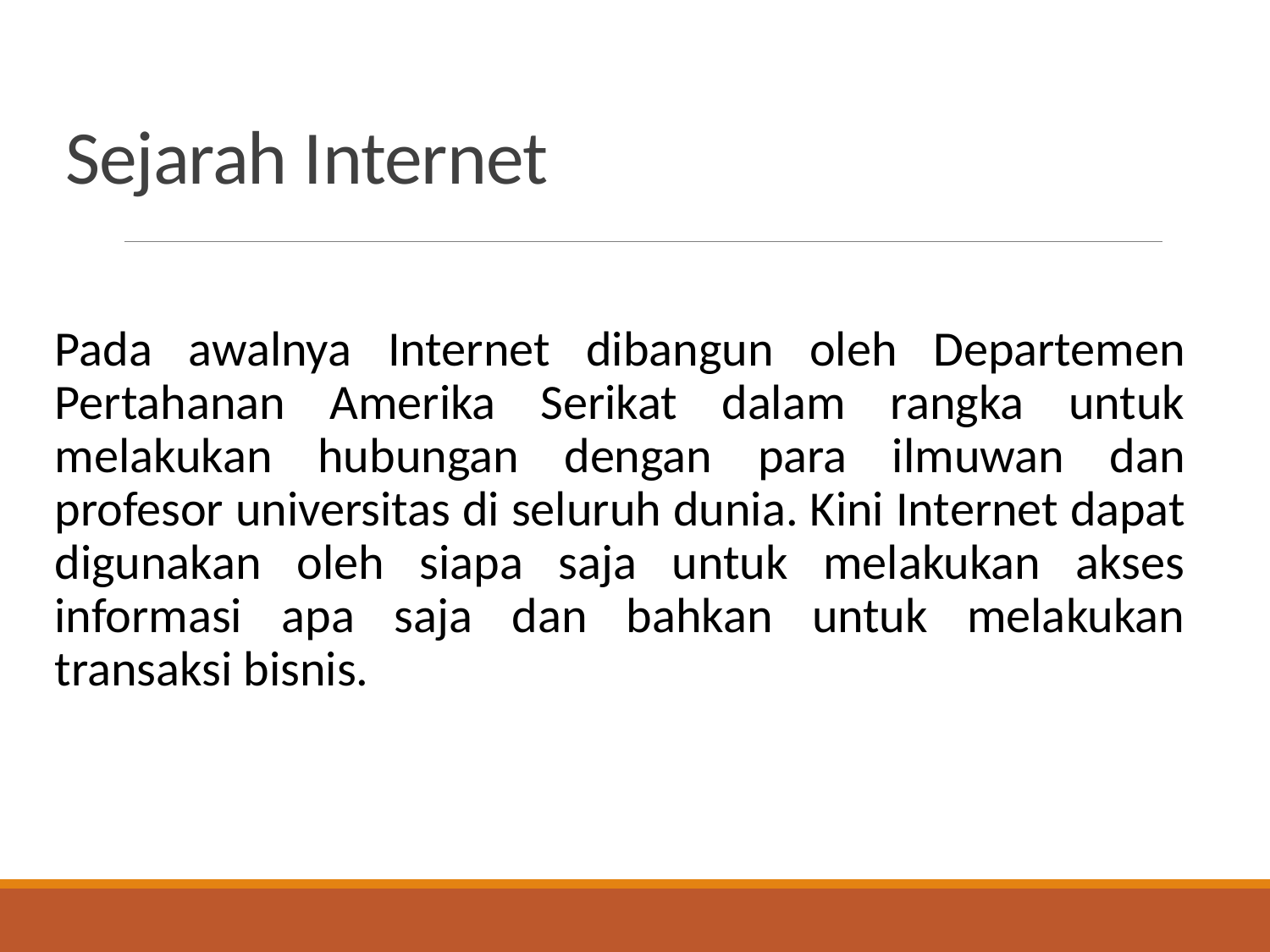

# Sejarah Internet
	Pada awalnya Internet dibangun oleh Departemen Pertahanan Amerika Serikat dalam rangka untuk melakukan hubungan dengan para ilmuwan dan profesor universitas di seluruh dunia. Kini Internet dapat digunakan oleh siapa saja untuk melakukan akses informasi apa saja dan bahkan untuk melakukan transaksi bisnis.